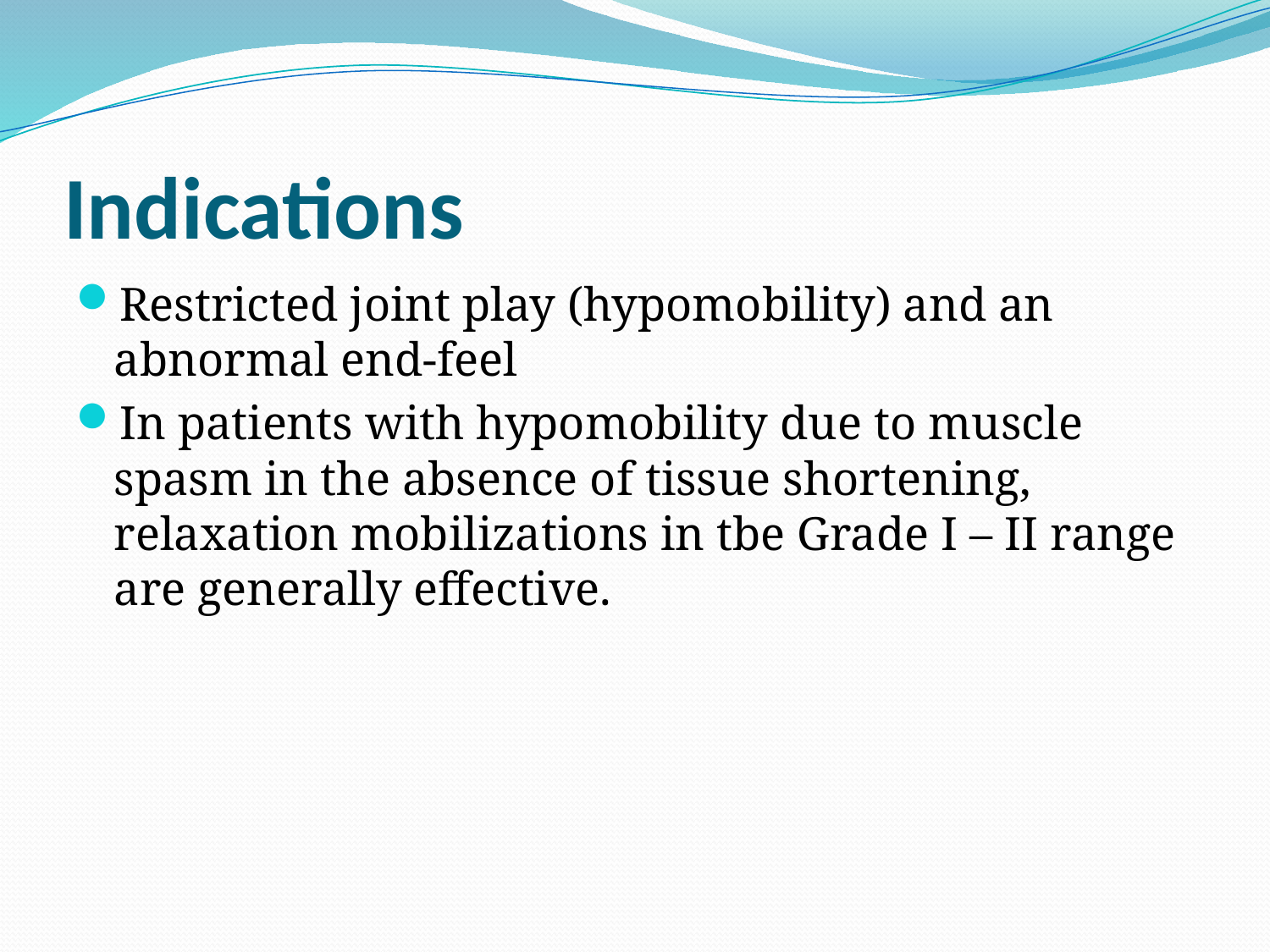

# Indications
Restricted joint play (hypomobility) and an abnormal end-feel
In patients with hypomobility due to muscle spasm in the absence of tissue shortening, relaxation mobilizations in tbe Grade I – II range are generally effective.